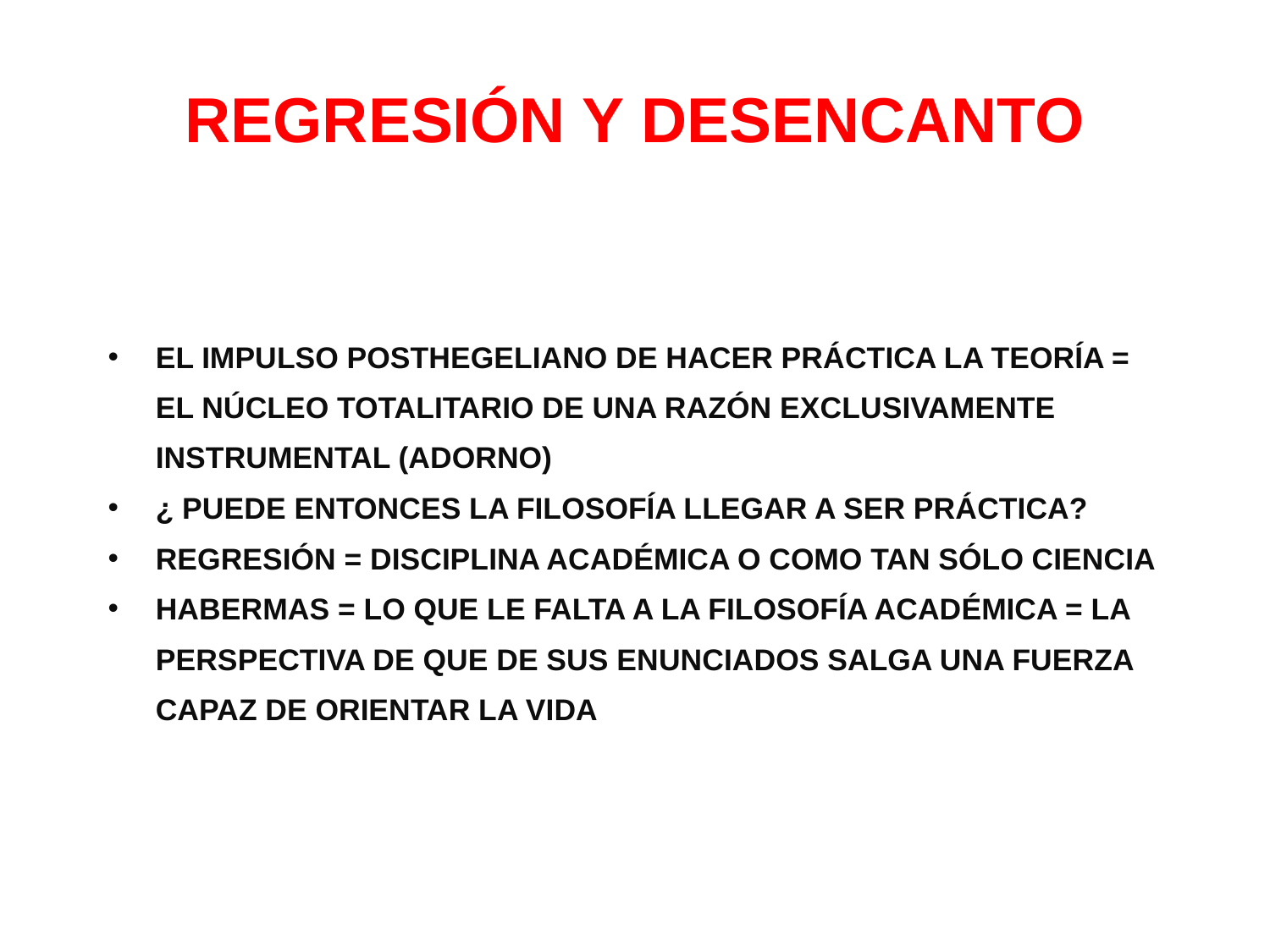

# REGRESIÓN Y DESENCANTO
EL IMPULSO POSTHEGELIANO DE HACER PRÁCTICA LA TEORÍA = EL NÚCLEO TOTALITARIO DE UNA RAZÓN EXCLUSIVAMENTE INSTRUMENTAL (ADORNO)
¿ PUEDE ENTONCES LA FILOSOFÍA LLEGAR A SER PRÁCTICA?
REGRESIÓN = DISCIPLINA ACADÉMICA O COMO TAN SÓLO CIENCIA
HABERMAS = LO QUE LE FALTA A LA FILOSOFÍA ACADÉMICA = LA PERSPECTIVA DE QUE DE SUS ENUNCIADOS SALGA UNA FUERZA CAPAZ DE ORIENTAR LA VIDA